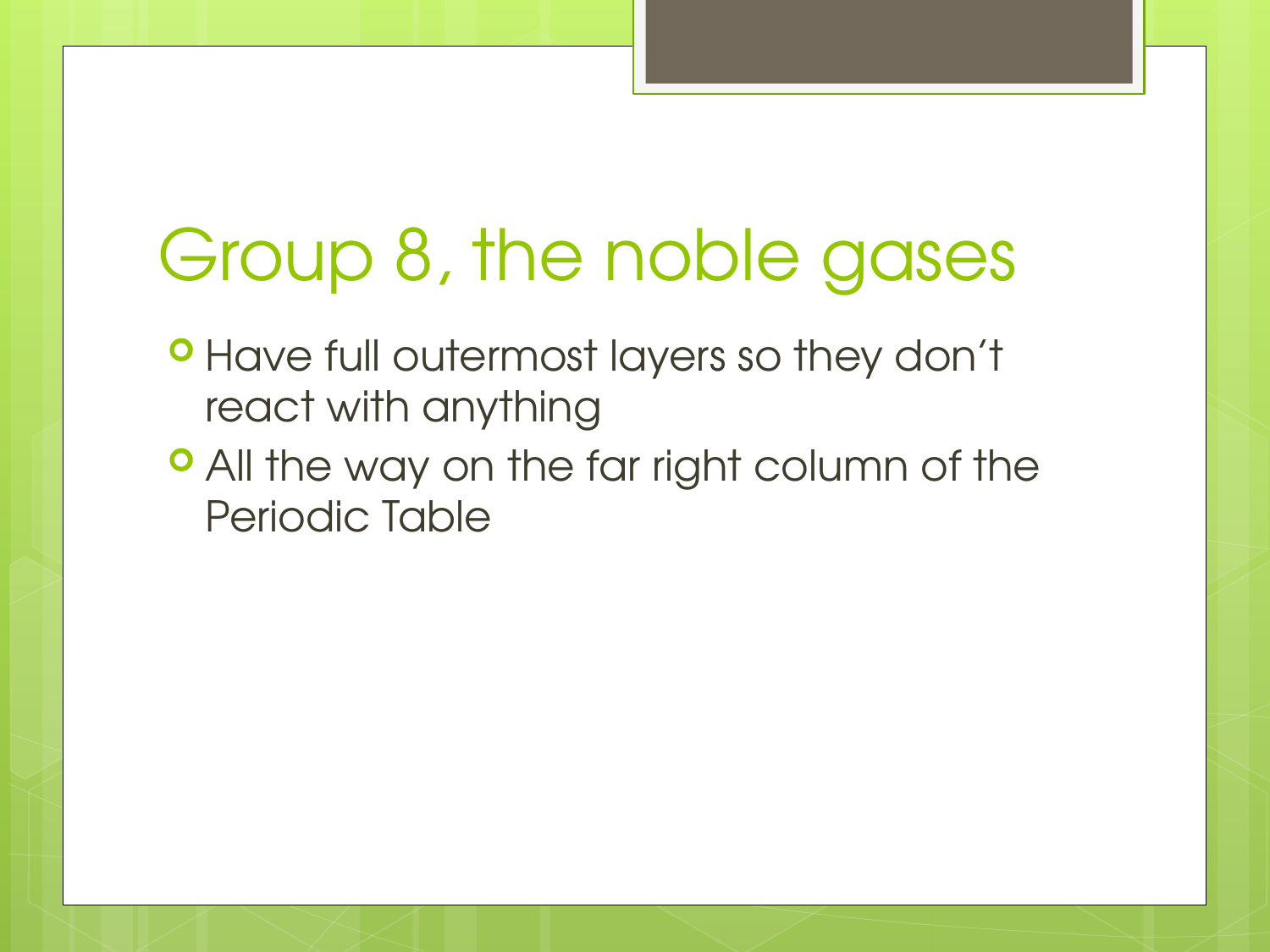

# Group 8, the noble gases
Have full outermost layers so they don’t react with anything
All the way on the far right column of the Periodic Table